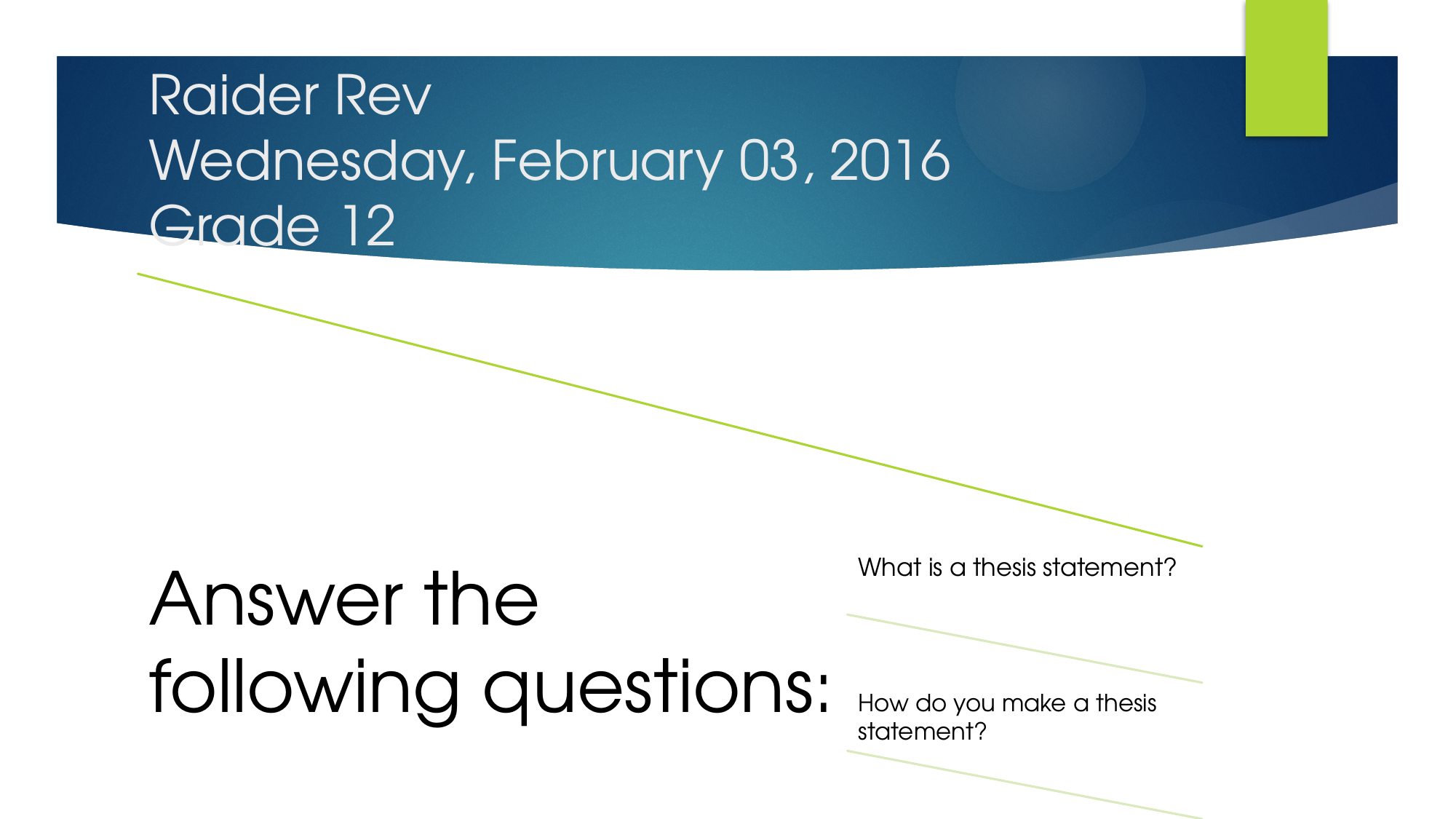

# Raider Rev Wednesday, February 03, 2016 Grade 12
Answer the following questions:
What is a thesis statement?
How do you make a thesis statement?